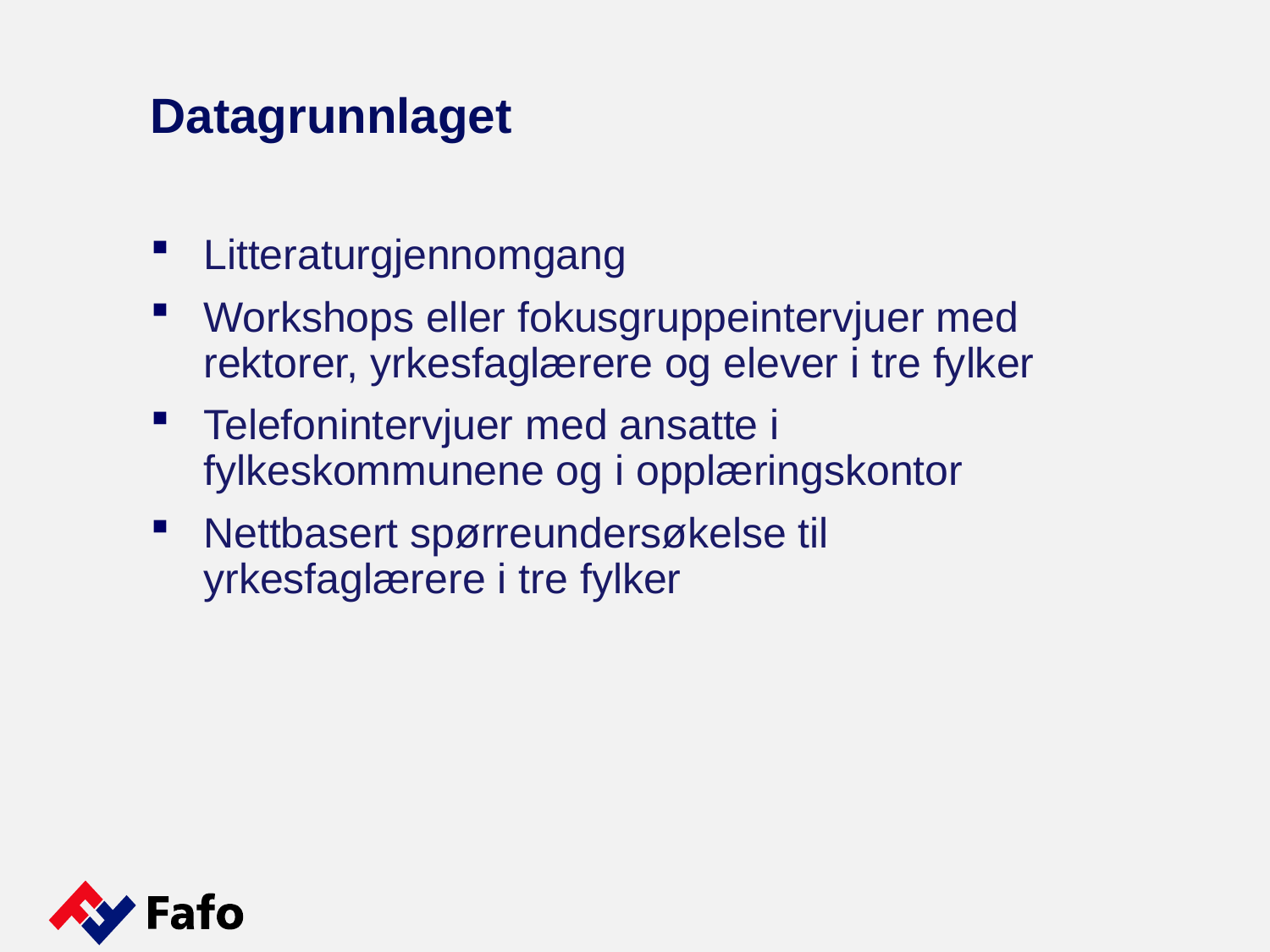

# Datagrunnlaget
Litteraturgjennomgang
Workshops eller fokusgruppeintervjuer med rektorer, yrkesfaglærere og elever i tre fylker
Telefonintervjuer med ansatte i fylkeskommunene og i opplæringskontor
Nettbasert spørreundersøkelse til yrkesfaglærere i tre fylker